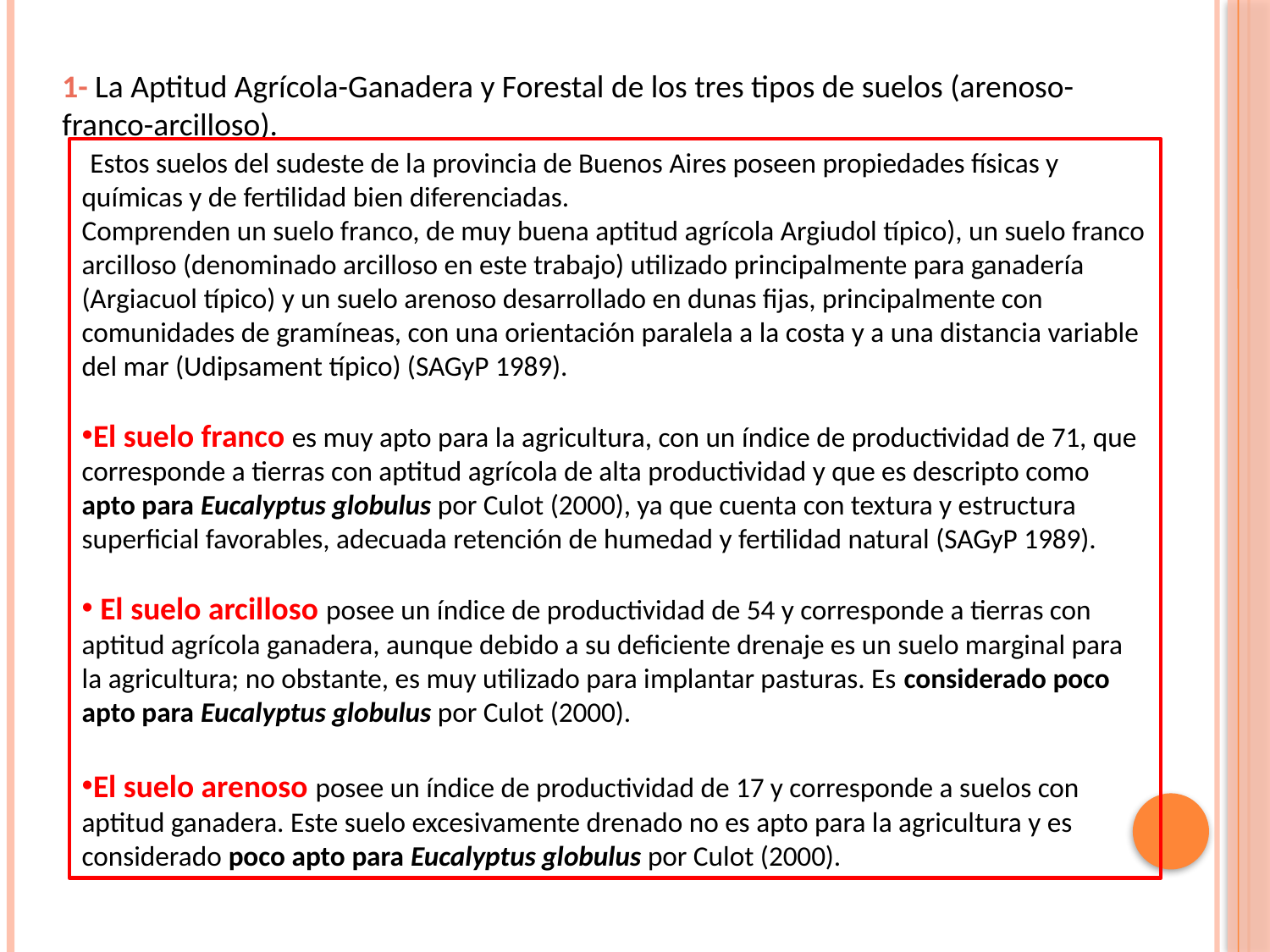

1- La Aptitud Agrícola-Ganadera y Forestal de los tres tipos de suelos (arenoso-franco-arcilloso).
 Estos suelos del sudeste de la provincia de Buenos Aires poseen propiedades físicas y químicas y de fertilidad bien diferenciadas.
Comprenden un suelo franco, de muy buena aptitud agrícola Argiudol típico), un suelo franco arcilloso (denominado arcilloso en este trabajo) utilizado principalmente para ganadería (Argiacuol típico) y un suelo arenoso desarrollado en dunas fijas, principalmente con comunidades de gramíneas, con una orientación paralela a la costa y a una distancia variable del mar (Udipsament típico) (SAGyP 1989).

El suelo franco es muy apto para la agricultura, con un índice de productividad de 71, que corresponde a tierras con aptitud agrícola de alta productividad y que es descripto como apto para Eucalyptus globulus por Culot (2000), ya que cuenta con textura y estructura superficial favorables, adecuada retención de humedad y fertilidad natural (SAGyP 1989).

 El suelo arcilloso posee un índice de productividad de 54 y corresponde a tierras con aptitud agrícola ganadera, aunque debido a su deficiente drenaje es un suelo marginal para la agricultura; no obstante, es muy utilizado para implantar pasturas. Es considerado poco apto para Eucalyptus globulus por Culot (2000).

El suelo arenoso posee un índice de productividad de 17 y corresponde a suelos con aptitud ganadera. Este suelo excesivamente drenado no es apto para la agricultura y es considerado poco apto para Eucalyptus globulus por Culot (2000).